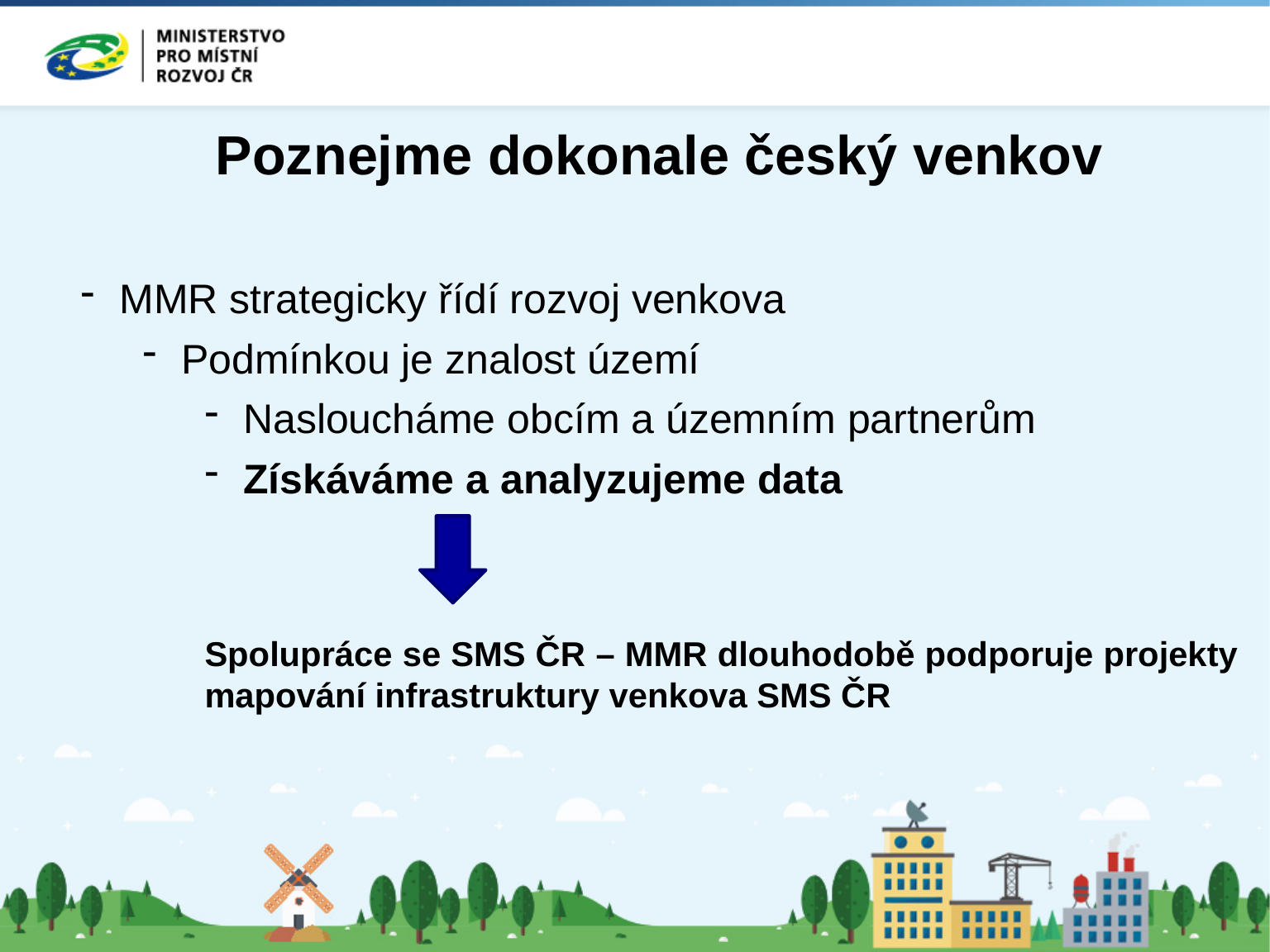

Poznejme dokonale český venkov

MMR strategicky řídí rozvoj venkova
Podmínkou je znalost území
Nasloucháme obcím a územním partnerům
Získáváme a analyzujeme data

Spolupráce se SMS ČR – MMR dlouhodobě podporuje projekty mapování infrastruktury venkova SMS ČR